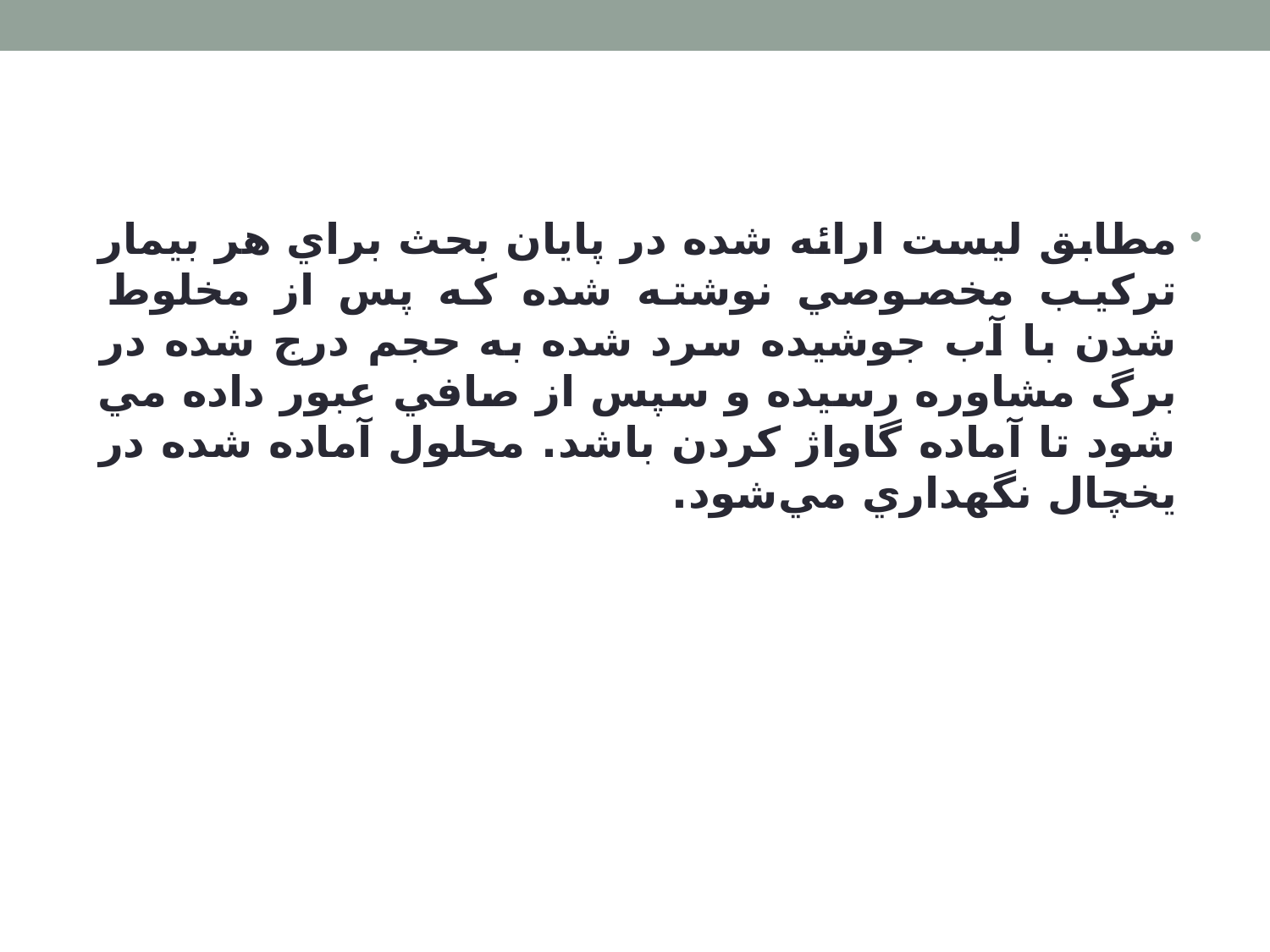

مطابق ليست ارائه شده در پايان بحث براي هر بيمار تركيب مخصوصي نوشته شده كه پس از مخلوط شدن با آب جوشيده سرد شده به حجم درج شده در برگ مشاوره رسيده و سپس از صافي عبور داده مي شود تا آماده گاواژ كردن باشد. محلول آماده شده در يخچال نگهداري مي‌شود.